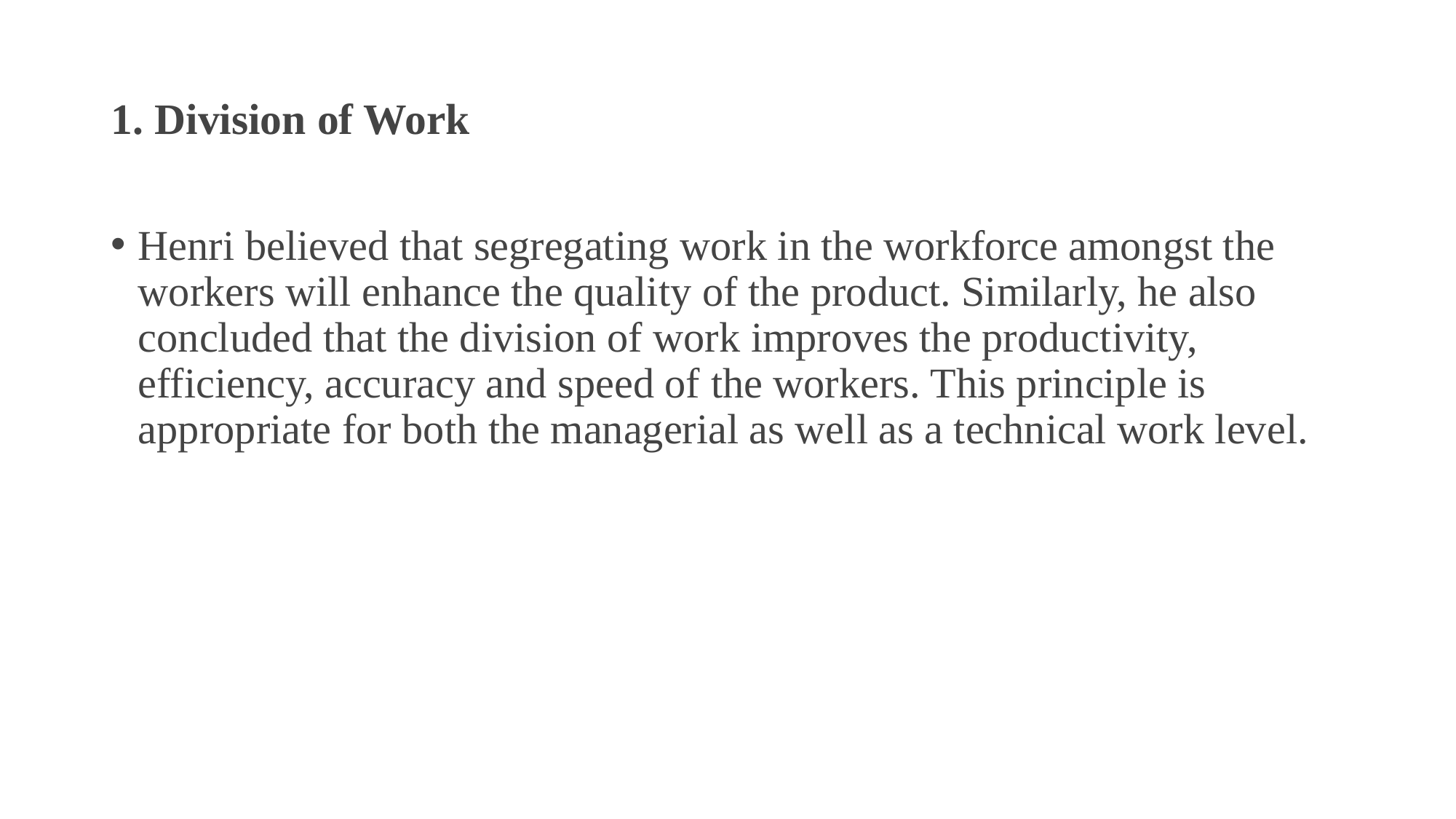

# 1. Division of Work
Henri believed that segregating work in the workforce amongst the workers will enhance the quality of the product. Similarly, he also concluded that the division of work improves the productivity, efficiency, accuracy and speed of the workers. This principle is appropriate for both the managerial as well as a technical work level.